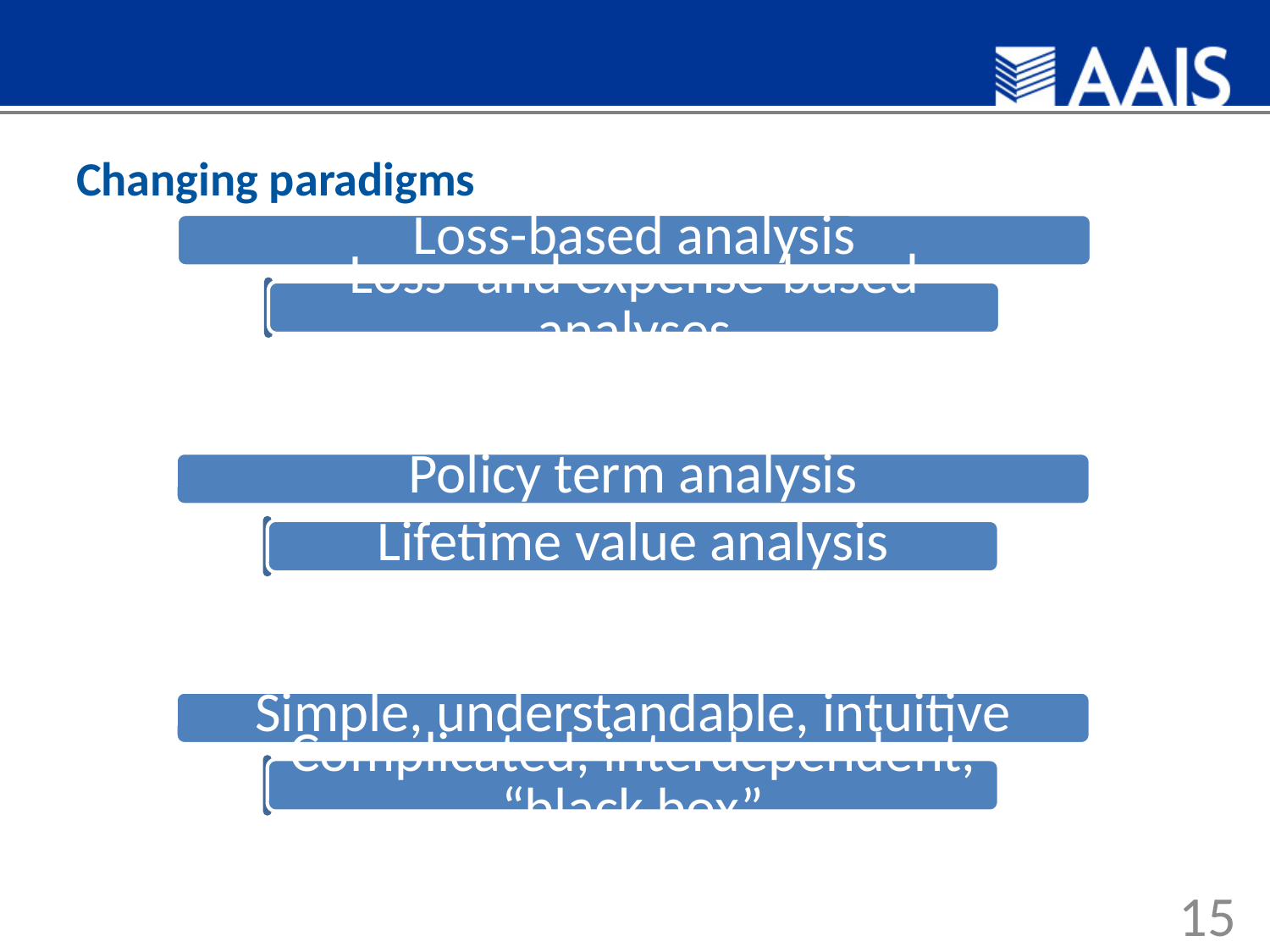

# Changing paradigms
Loss-based analysis
Loss- and expense-based analyses
Policy term analysis
Lifetime value analysis
Simple, understandable, intuitive
Complicated, interdependent, “black box”
15